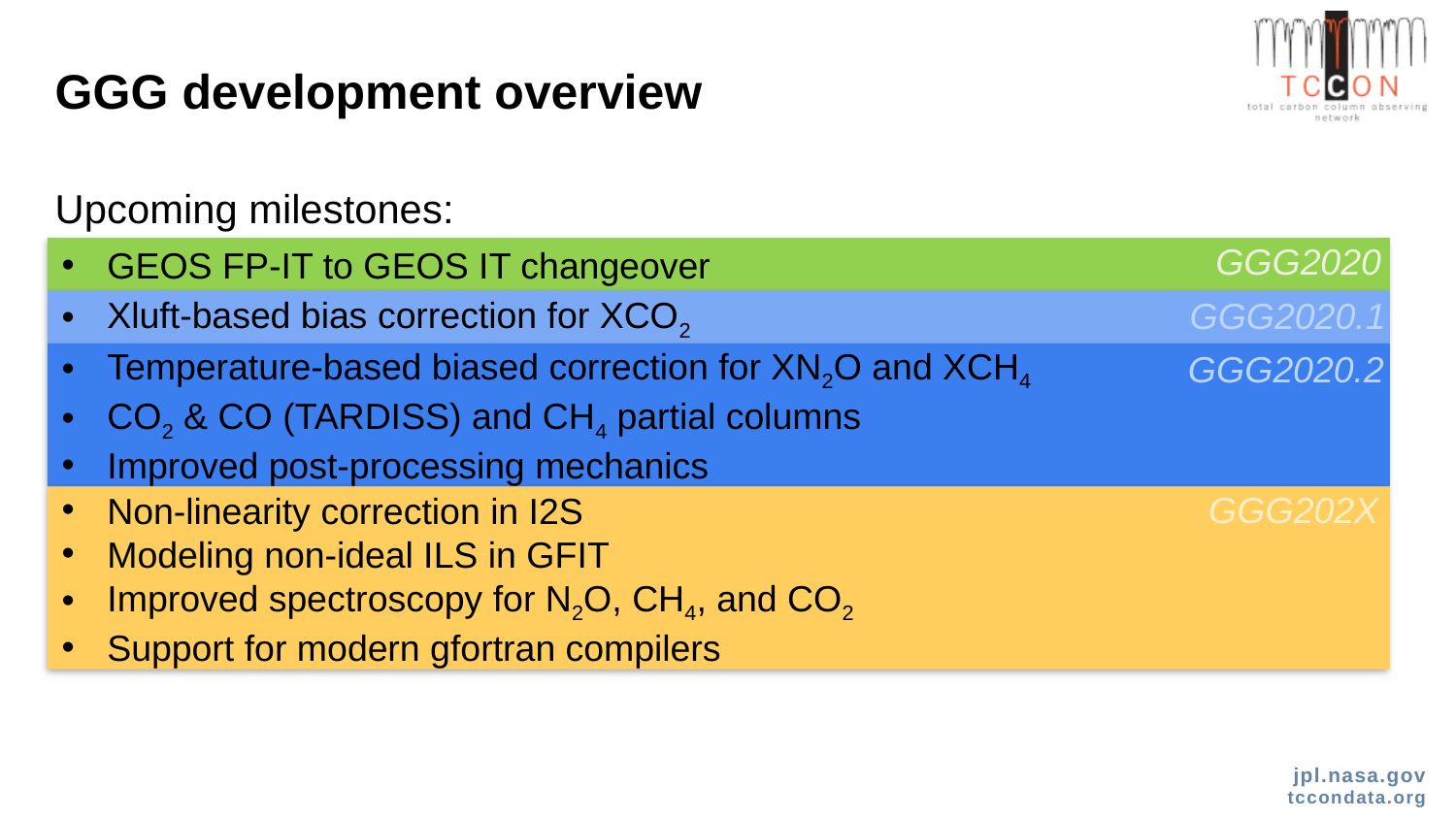

# GGG development overview
Upcoming milestones:
GGG2020
GEOS FP-IT to GEOS IT changeover
GGG2020.1
Xluft-based bias correction for XCO2
GGG2020.2
Temperature-based biased correction for XN2O and XCH4
CO2 & CO (TARDISS) and CH4 partial columns
Improved post-processing mechanics
GGG202X
Non-linearity correction in I2S
Modeling non-ideal ILS in GFIT
Improved spectroscopy for N2O, CH4, and CO2
Support for modern gfortran compilers